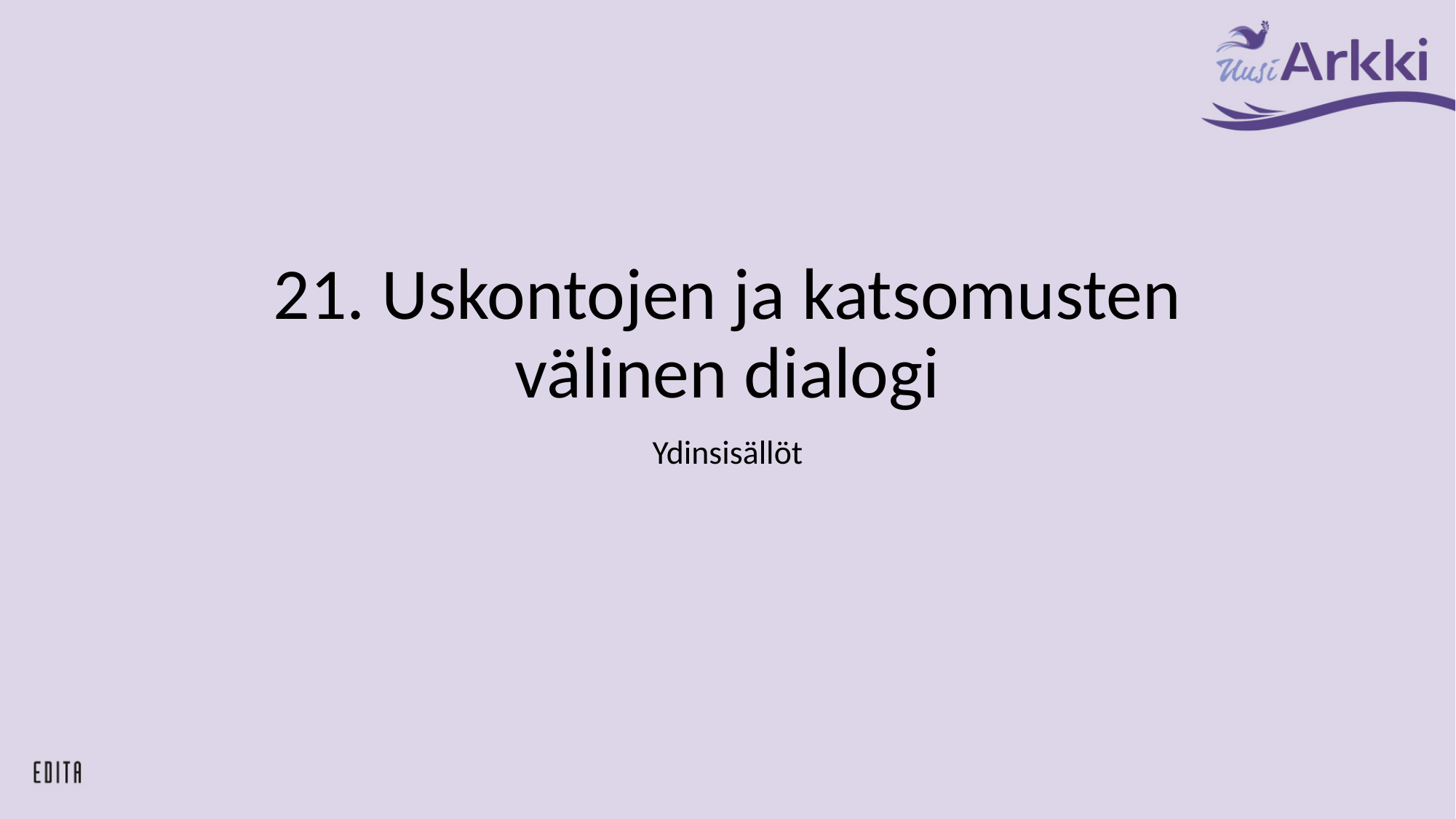

# 21. Uskontojen ja katsomusten välinen dialogi
Ydinsisällöt